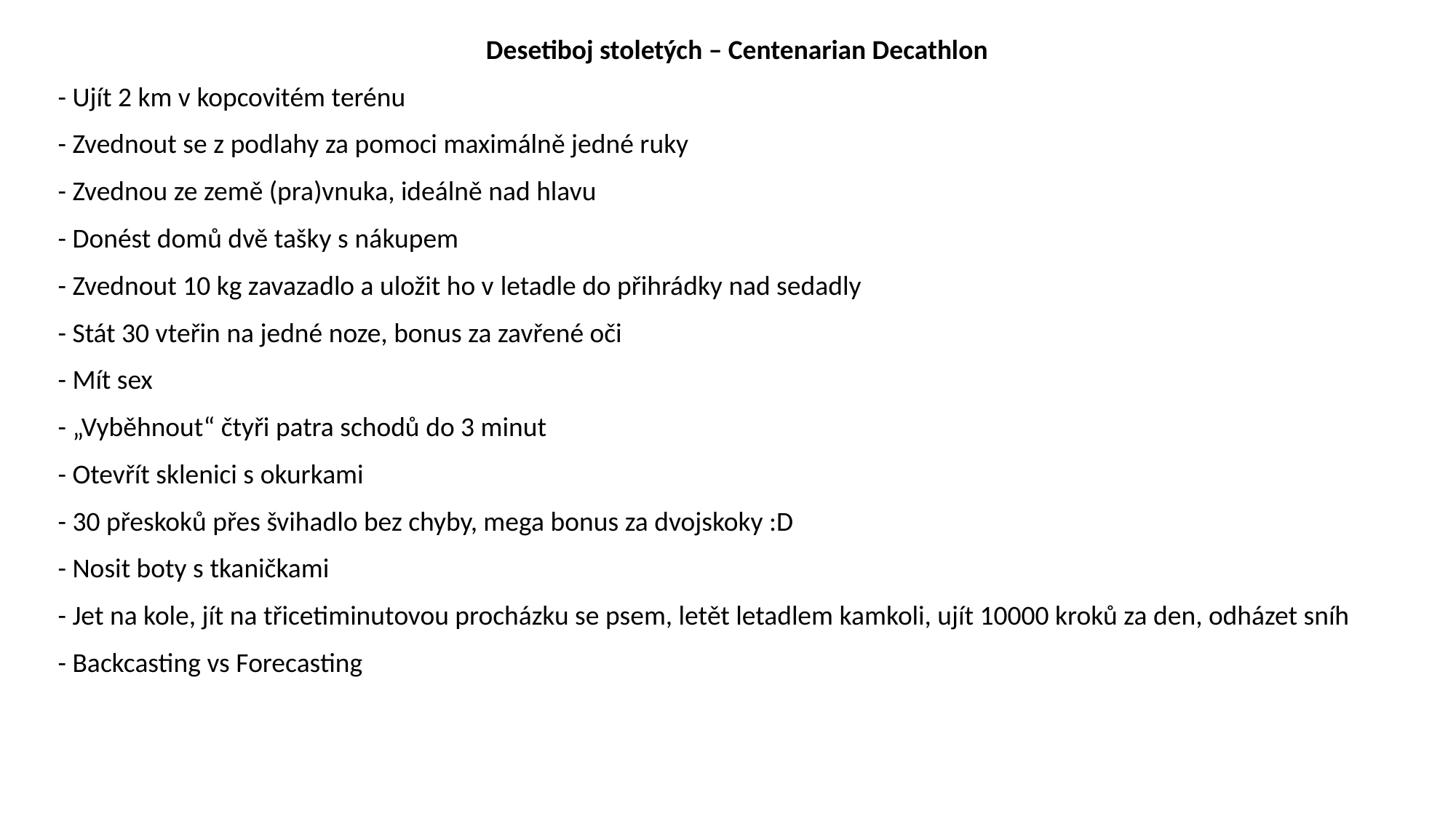

Desetiboj stoletých – Centenarian Decathlon
- Ujít 2 km v kopcovitém terénu
- Zvednout se z podlahy za pomoci maximálně jedné ruky
- Zvednou ze země (pra)vnuka, ideálně nad hlavu
- Donést domů dvě tašky s nákupem
- Zvednout 10 kg zavazadlo a uložit ho v letadle do přihrádky nad sedadly
- Stát 30 vteřin na jedné noze, bonus za zavřené oči
- Mít sex
- „Vyběhnout“ čtyři patra schodů do 3 minut
- Otevřít sklenici s okurkami
- 30 přeskoků přes švihadlo bez chyby, mega bonus za dvojskoky :D
- Nosit boty s tkaničkami
- Jet na kole, jít na třicetiminutovou procházku se psem, letět letadlem kamkoli, ujít 10000 kroků za den, odházet sníh
- Backcasting vs Forecasting